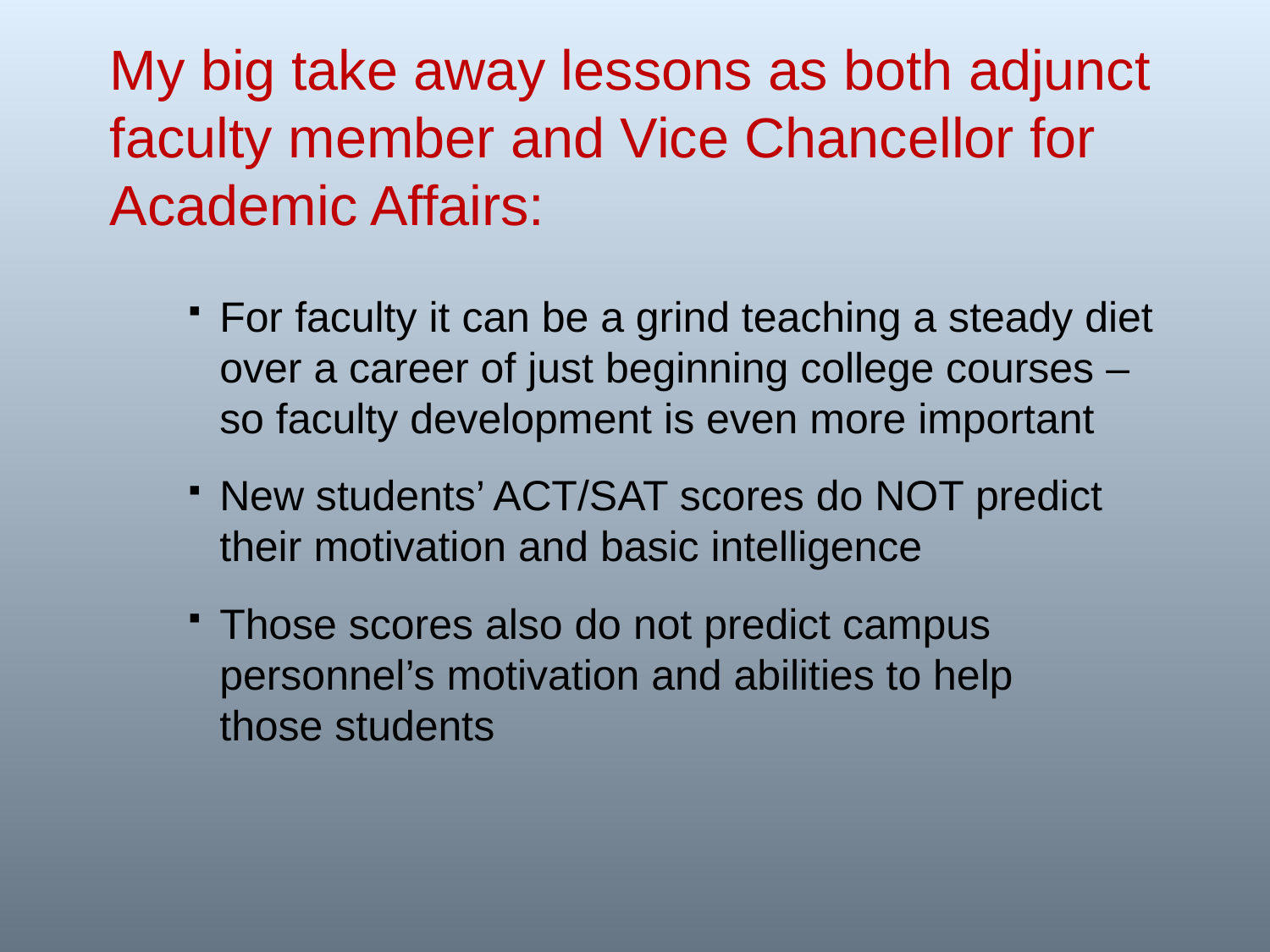

# My big take away lessons as both adjunct faculty member and Vice Chancellor for Academic Affairs:
For faculty it can be a grind teaching a steady diet over a career of just beginning college courses –
so faculty development is even more important
New students’ ACT/SAT scores do NOT predict
their motivation and basic intelligence
Those scores also do not predict campus personnel’s motivation and abilities to help
those students